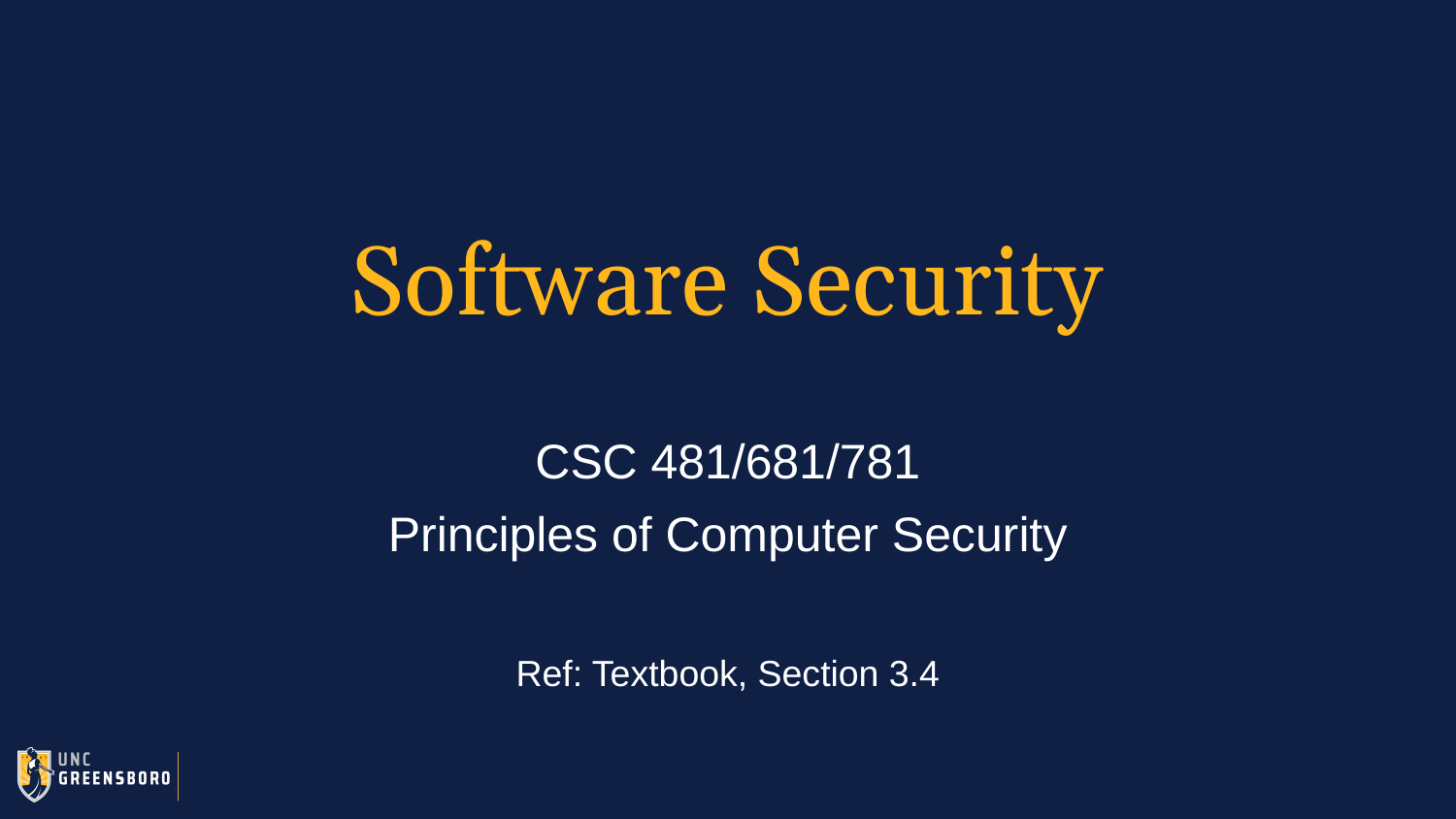

# Software Security
CSC 481/681/781
Principles of Computer Security

Ref: Textbook, Section 3.4